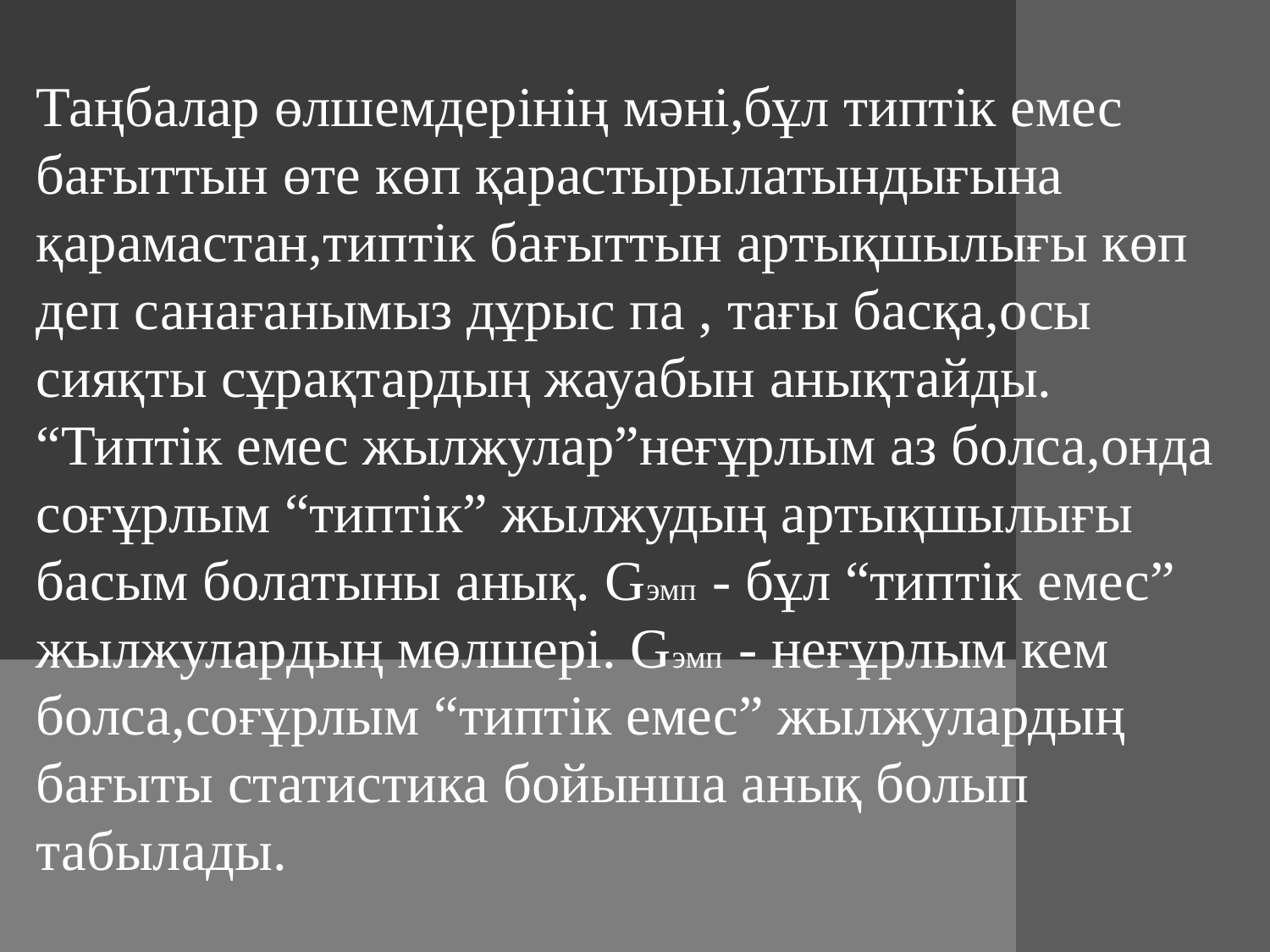

Таңбалар өлшемдерінің мәні,бұл типтік емес бағыттын өте көп қарастырылатындығына қарамастан,типтік бағыттын артықшылығы көп деп санағанымыз дұрыс па , тағы басқа,осы сияқты сұрақтардың жауабын анықтайды. “Типтік емес жылжулар”неғұрлым аз болса,онда соғұрлым “типтік” жылжудың артықшылығы басым болатыны анық. Gэмп  - бұл “типтік емес” жылжулардың мөлшері. Gэмп  - неғұрлым кем болса,соғұрлым “типтік емес” жылжулардың бағыты статистика бойынша анық болып табылады.